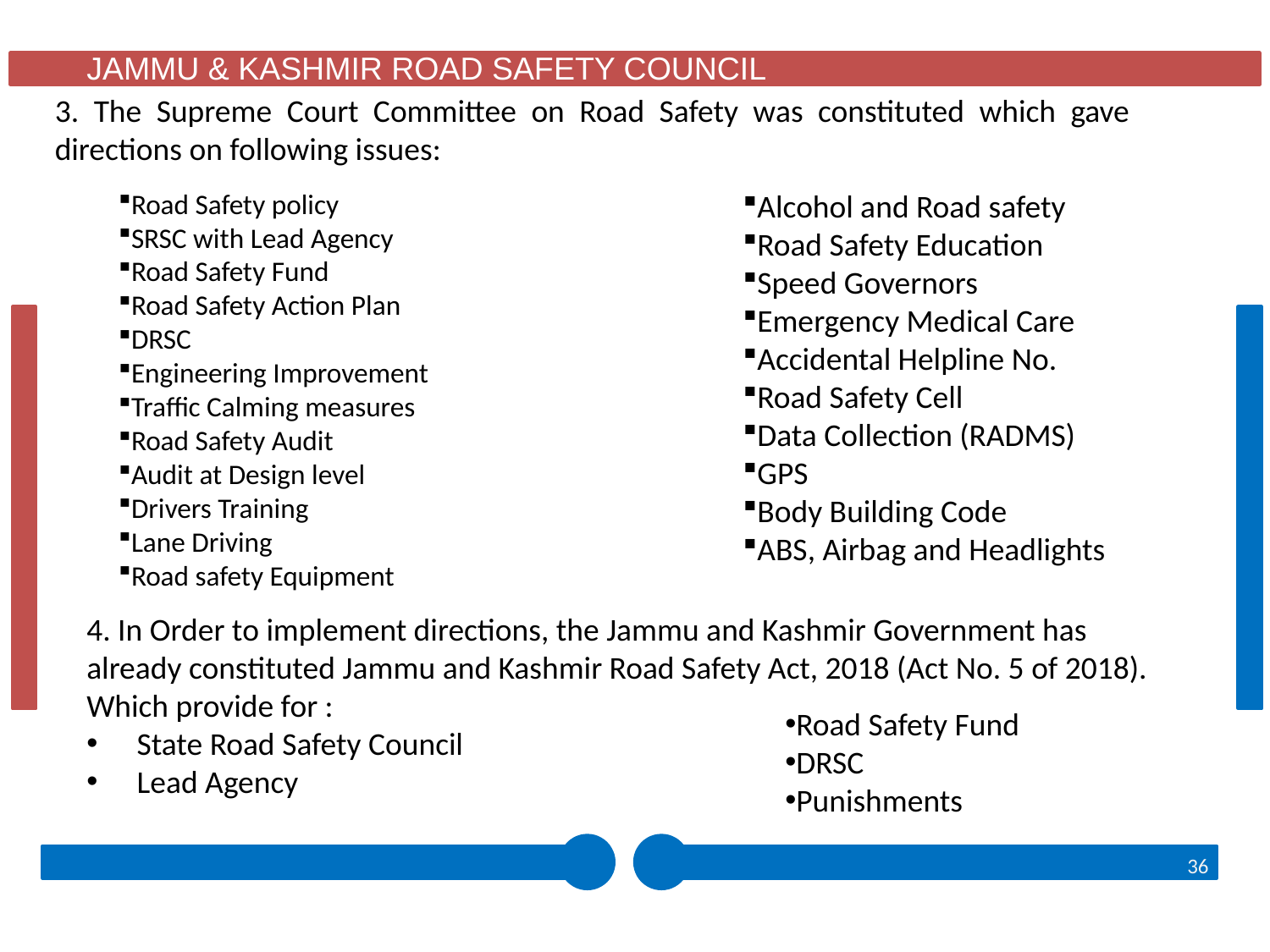

JAMMU & KASHMIR ROAD SAFETY COUNCIL
3. The Supreme Court Committee on Road Safety was constituted which gave directions on following issues:

Road Safety policy
SRSC with Lead Agency
Road Safety Fund
Road Safety Action Plan
DRSC
Engineering Improvement
Traffic Calming measures
Road Safety Audit
Audit at Design level
Drivers Training
Lane Driving
Road safety Equipment
Alcohol and Road safety
Road Safety Education
Speed Governors
Emergency Medical Care
Accidental Helpline No.
Road Safety Cell
Data Collection (RADMS)
GPS
Body Building Code
ABS, Airbag and Headlights

4. In Order to implement directions, the Jammu and Kashmir Government has already constituted Jammu and Kashmir Road Safety Act, 2018 (Act No. 5 of 2018). Which provide for :
State Road Safety Council
Lead Agency

Road Safety Fund
DRSC
Punishments
36